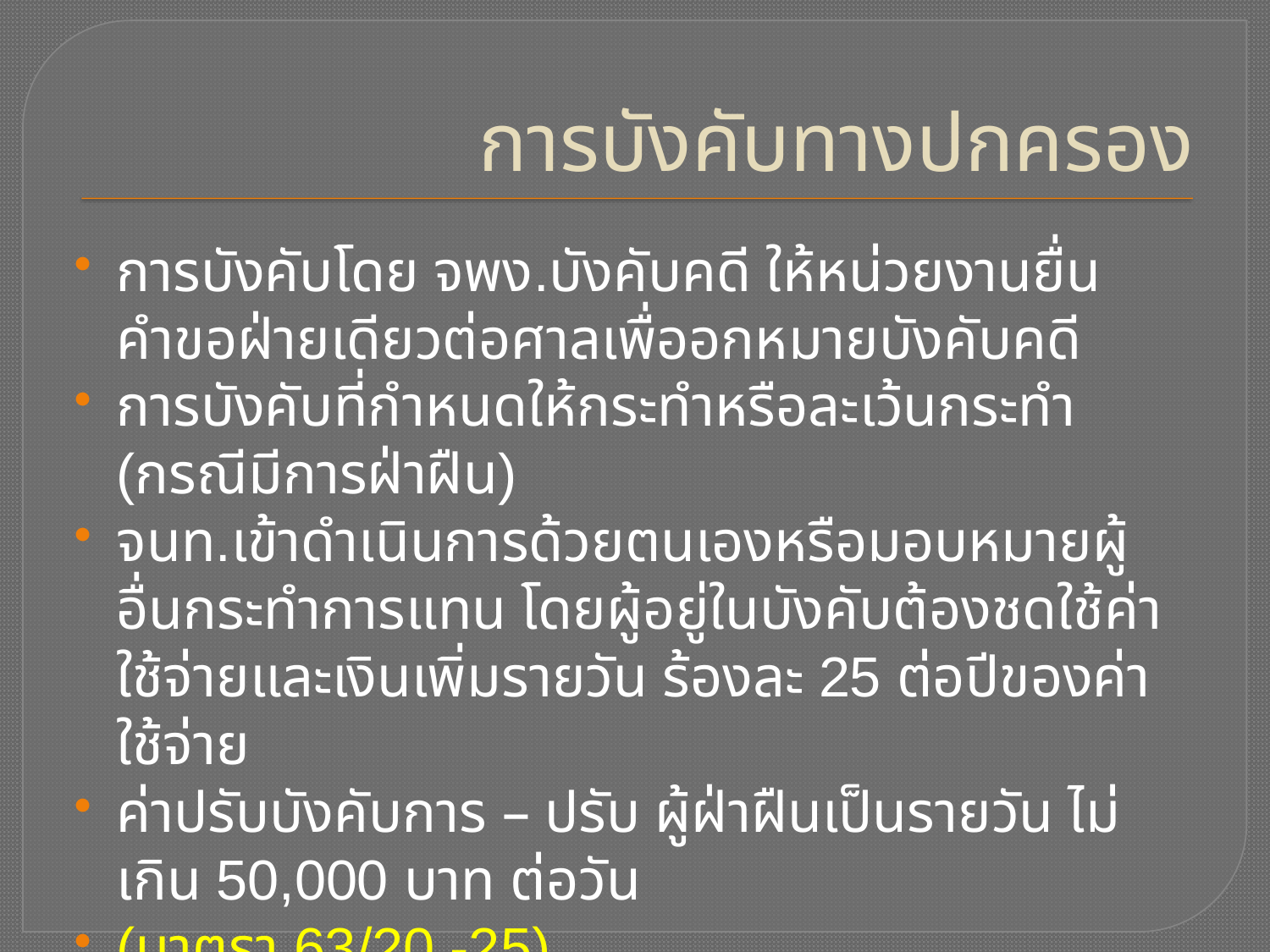

# การบังคับทางปกครอง
การบังคับโดย จพง.บังคับคดี ให้หน่วยงานยื่นคำขอฝ่ายเดียวต่อศาลเพื่ออกหมายบังคับคดี
การบังคับที่กำหนดให้กระทำหรือละเว้นกระทำ (กรณีมีการฝ่าฝืน)
จนท.เข้าดำเนินการด้วยตนเองหรือมอบหมายผู้อื่นกระทำการแทน โดยผู้อยู่ในบังคับต้องชดใช้ค่าใช้จ่ายและเงินเพิ่มรายวัน ร้องละ 25 ต่อปีของค่าใช้จ่าย
ค่าปรับบังคับการ – ปรับ ผู้ฝ่าฝืนเป็นรายวัน ไม่เกิน 50,000 บาท ต่อวัน
(มาตรา 63/20 -25)